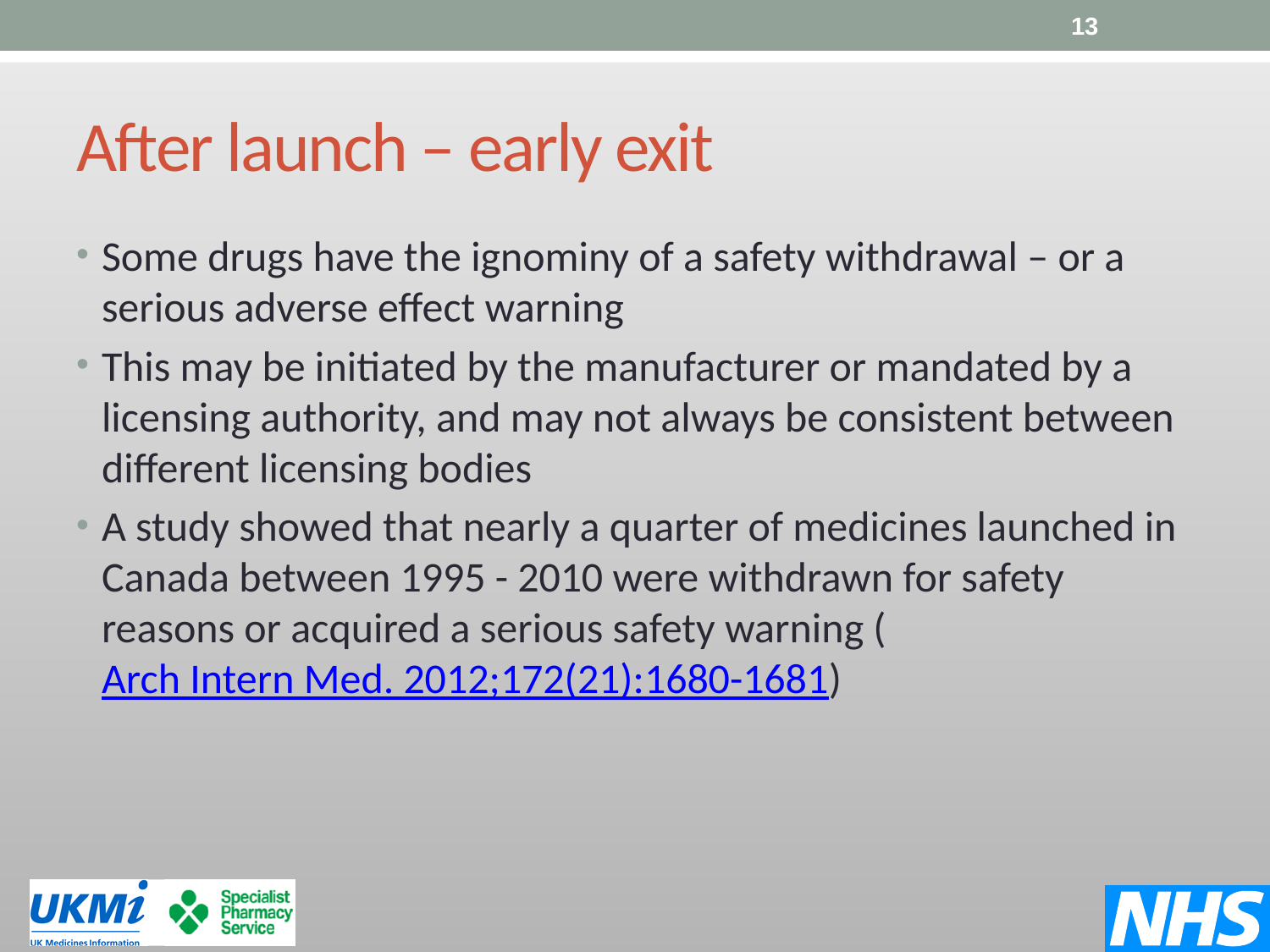

13
# After launch – early exit
Some drugs have the ignominy of a safety withdrawal – or a serious adverse effect warning
This may be initiated by the manufacturer or mandated by a licensing authority, and may not always be consistent between different licensing bodies
A study showed that nearly a quarter of medicines launched in Canada between 1995 - 2010 were withdrawn for safety reasons or acquired a serious safety warning (Arch Intern Med. 2012;172(21):1680-1681)